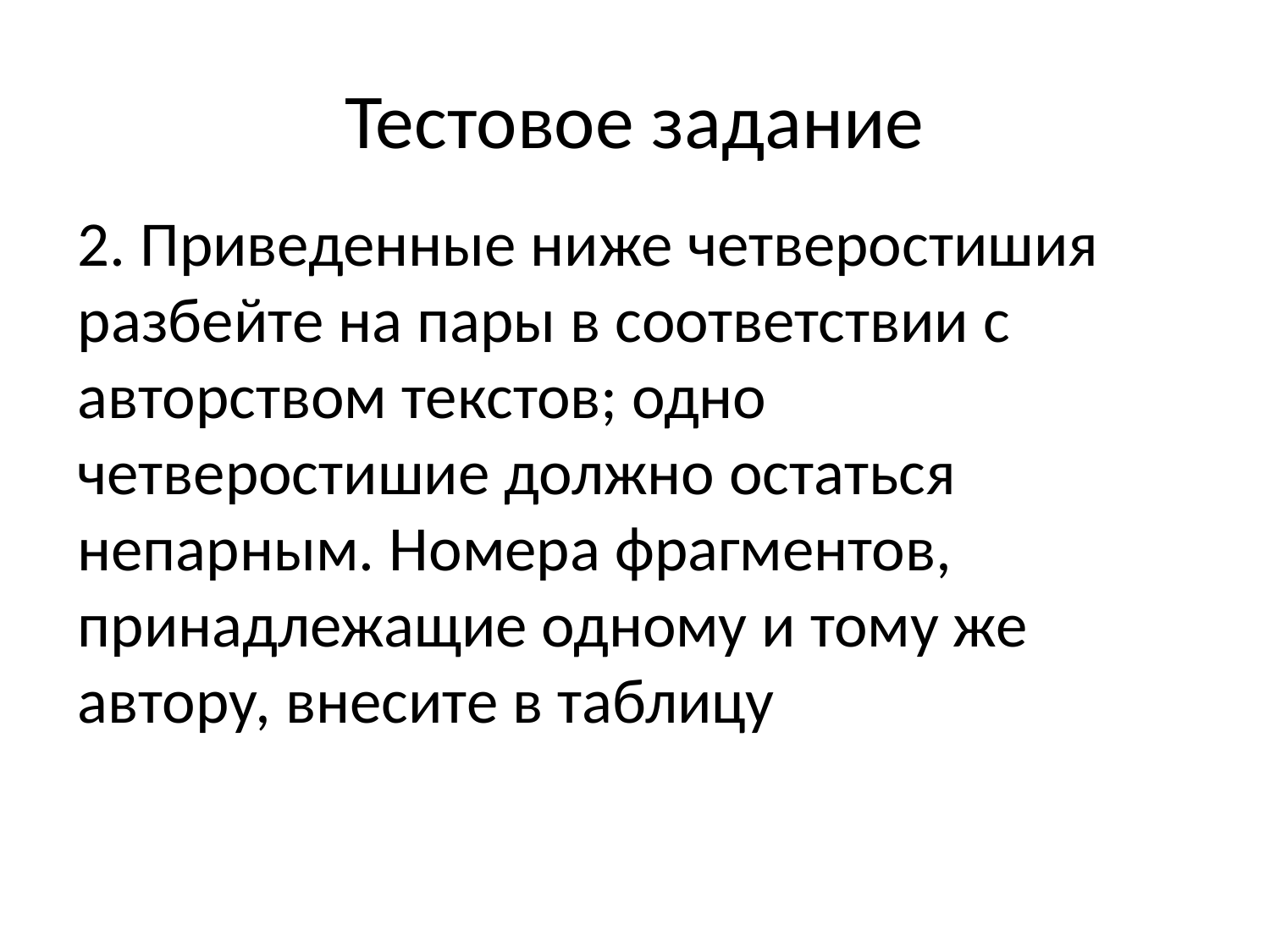

# Тестовое задание
2. Приведенные ниже четверостишия разбейте на пары в соответствии с авторством текстов; одно четверостишие должно остаться непарным. Номера фрагментов, принадлежащие одному и тому же автору, внесите в таблицу